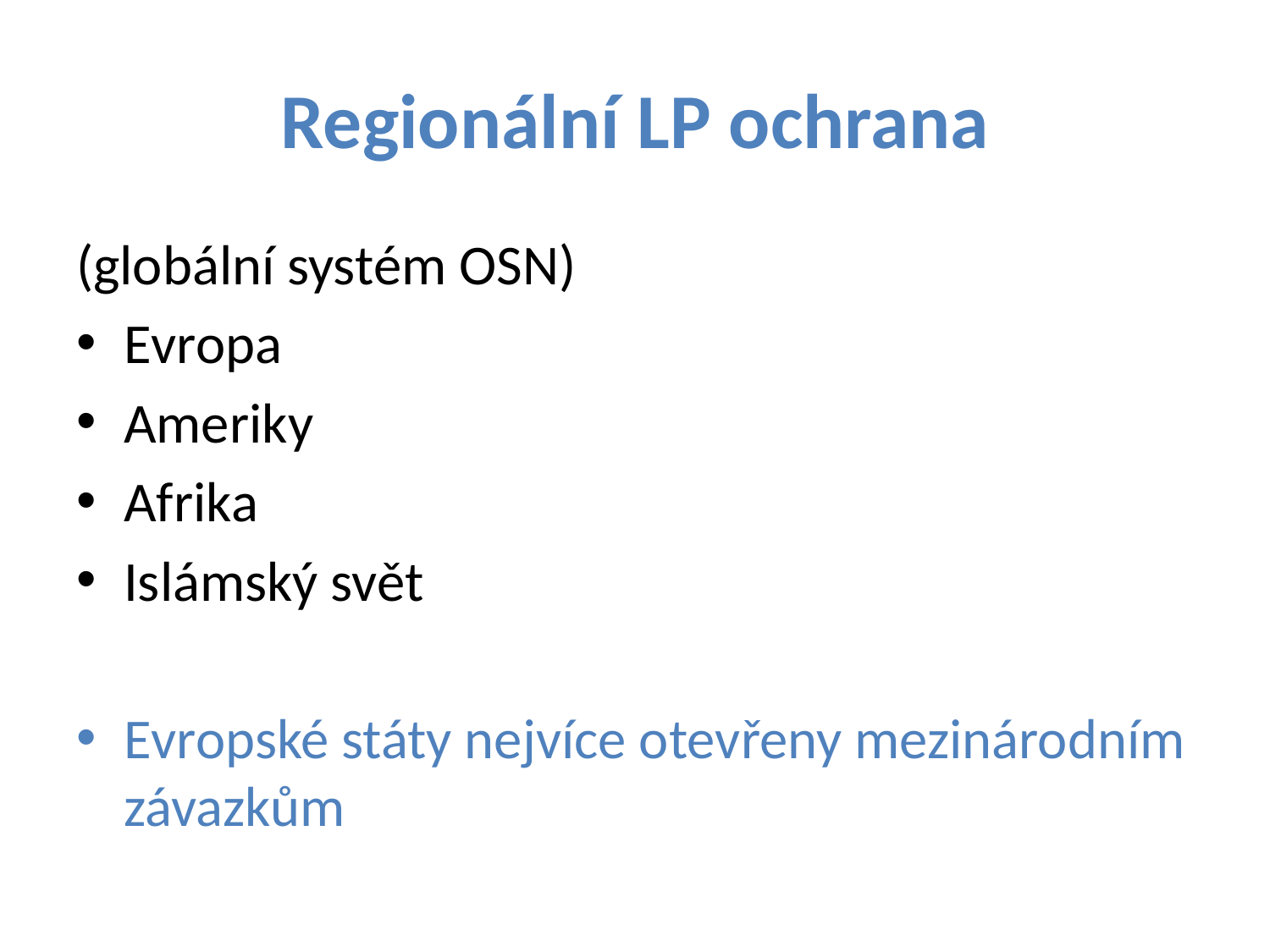

# Regionální LP ochrana
(globální systém OSN)
Evropa
Ameriky
Afrika
Islámský svět

Evropské státy nejvíce otevřeny mezinárodním závazkům